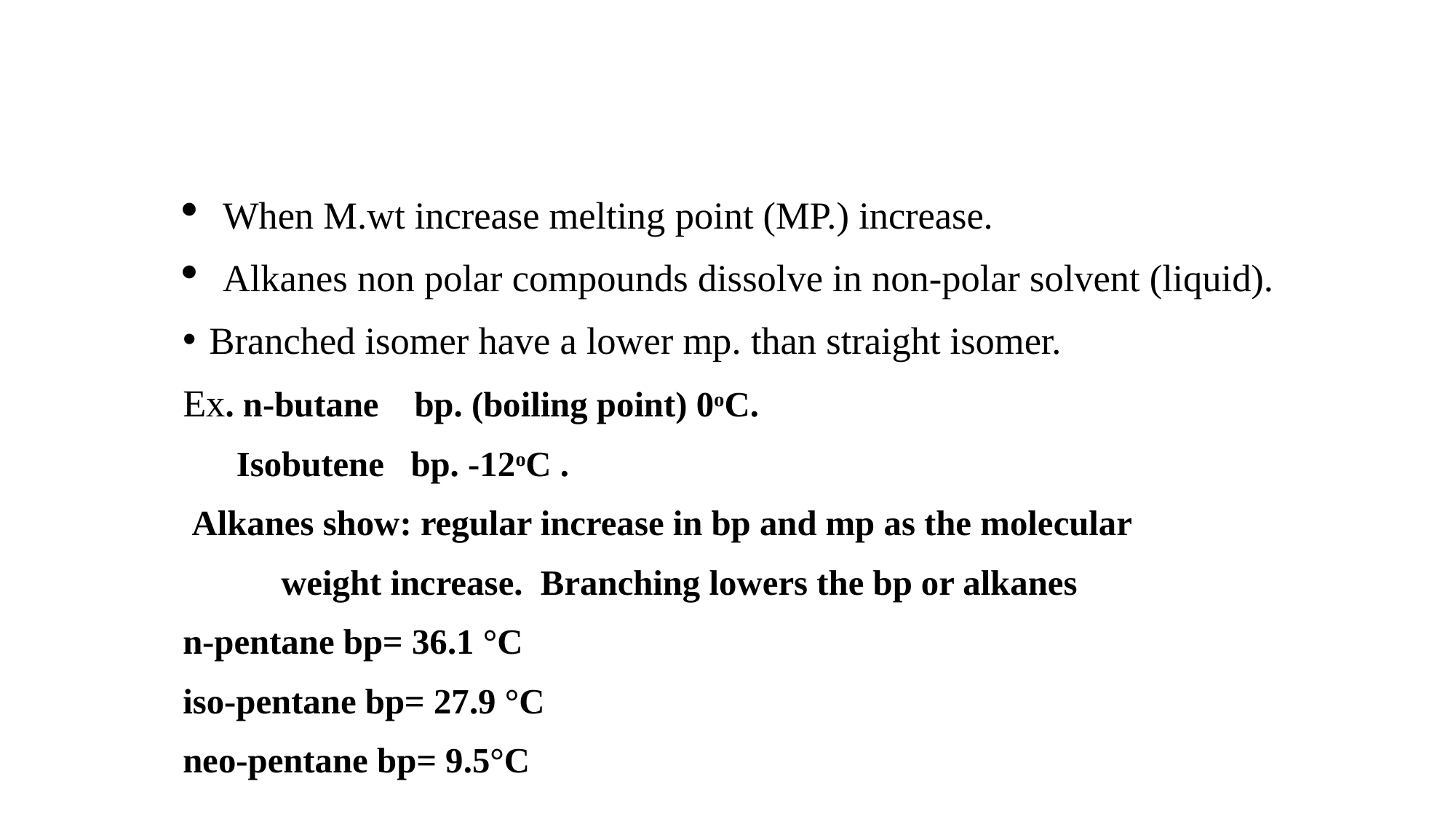

#
When M.wt increase melting point (MP.) increase.
Alkanes non polar compounds dissolve in non-polar solvent (liquid).
Branched isomer have a lower mp. than straight isomer.
Ex. n-butane    bp. (boiling point) 0oC.
      Isobutene   bp. -12oC .
 Alkanes show: regular increase in bp and mp as the molecular
	weight increase.  Branching lowers the bp or alkanes
n-pentane bp= 36.1 °C
iso-pentane bp= 27.9 °C
neo-pentane bp= 9.5°C